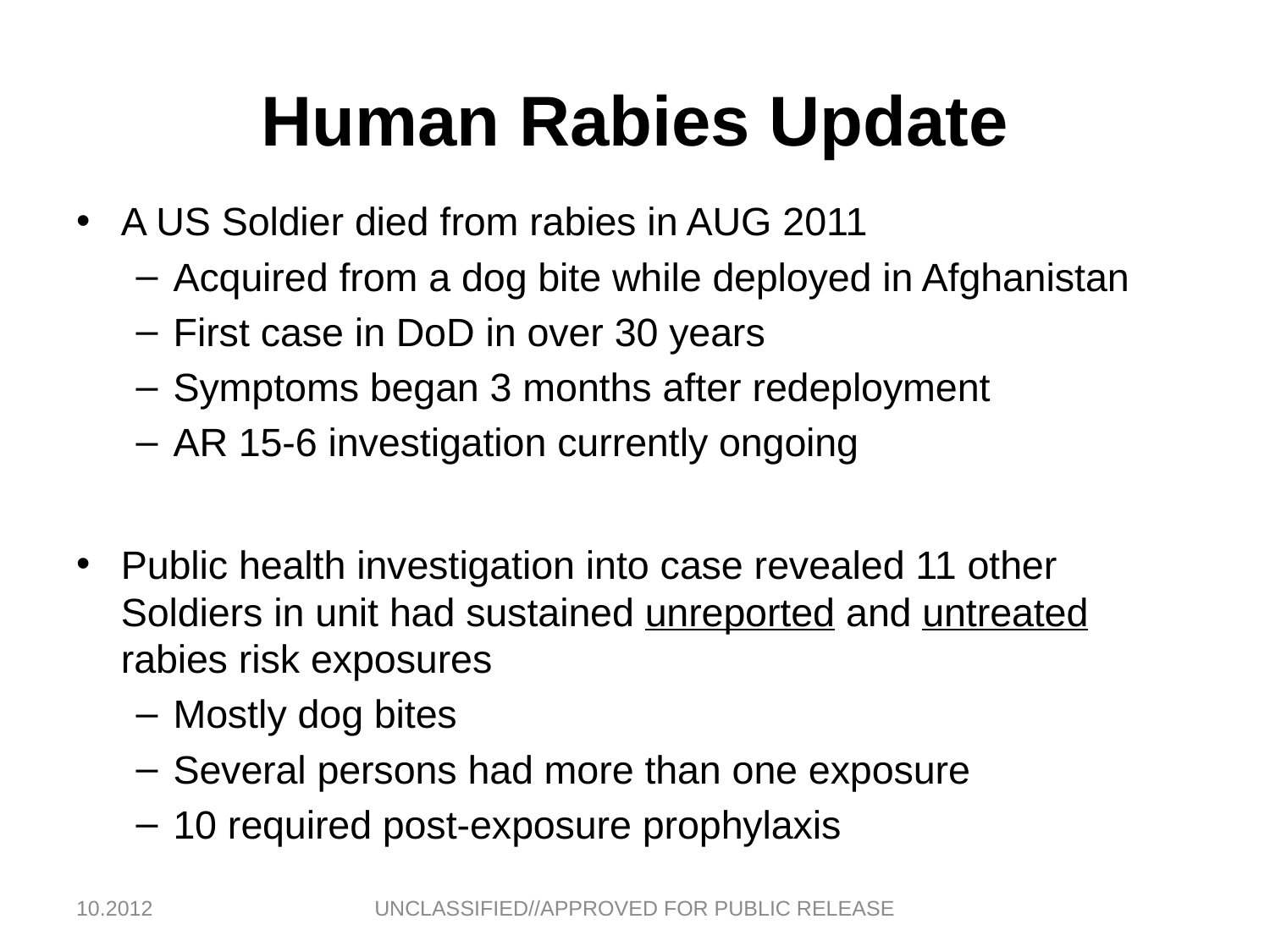

# Human Rabies Update
A US Soldier died from rabies in AUG 2011
Acquired from a dog bite while deployed in Afghanistan
First case in DoD in over 30 years
Symptoms began 3 months after redeployment
AR 15-6 investigation currently ongoing

Public health investigation into case revealed 11 other Soldiers in unit had sustained unreported and untreated rabies risk exposures
Mostly dog bites
Several persons had more than one exposure
10 required post-exposure prophylaxis

10.2012
UNCLASSIFIED//APPROVED FOR PUBLIC RELEASE